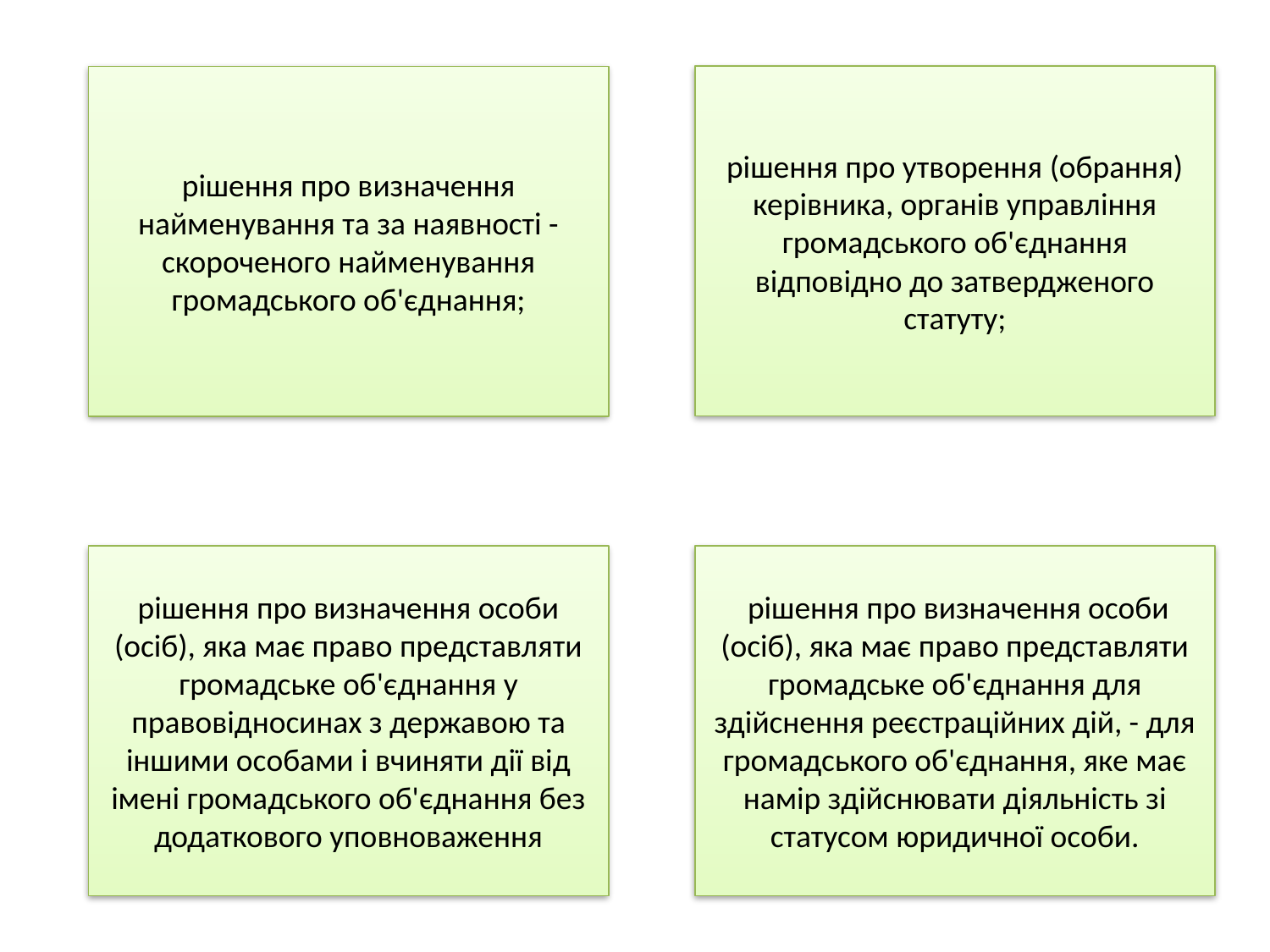

рішення про утворення (обрання) керівника, органів управління громадського об'єднання відповідно до затвердженого статуту;
рішення про визначення найменування та за наявності - скороченого найменування громадського об'єднання;
рішення про визначення особи (осіб), яка має право представляти громадське об'єднання у правовідносинах з державою та іншими особами і вчиняти дії від імені громадського об'єднання без додаткового уповноваження
 рішення про визначення особи (осіб), яка має право представляти громадське об'єднання для здійснення реєстраційних дій, - для громадського об'єднання, яке має намір здійснювати діяльність зі статусом юридичної особи.